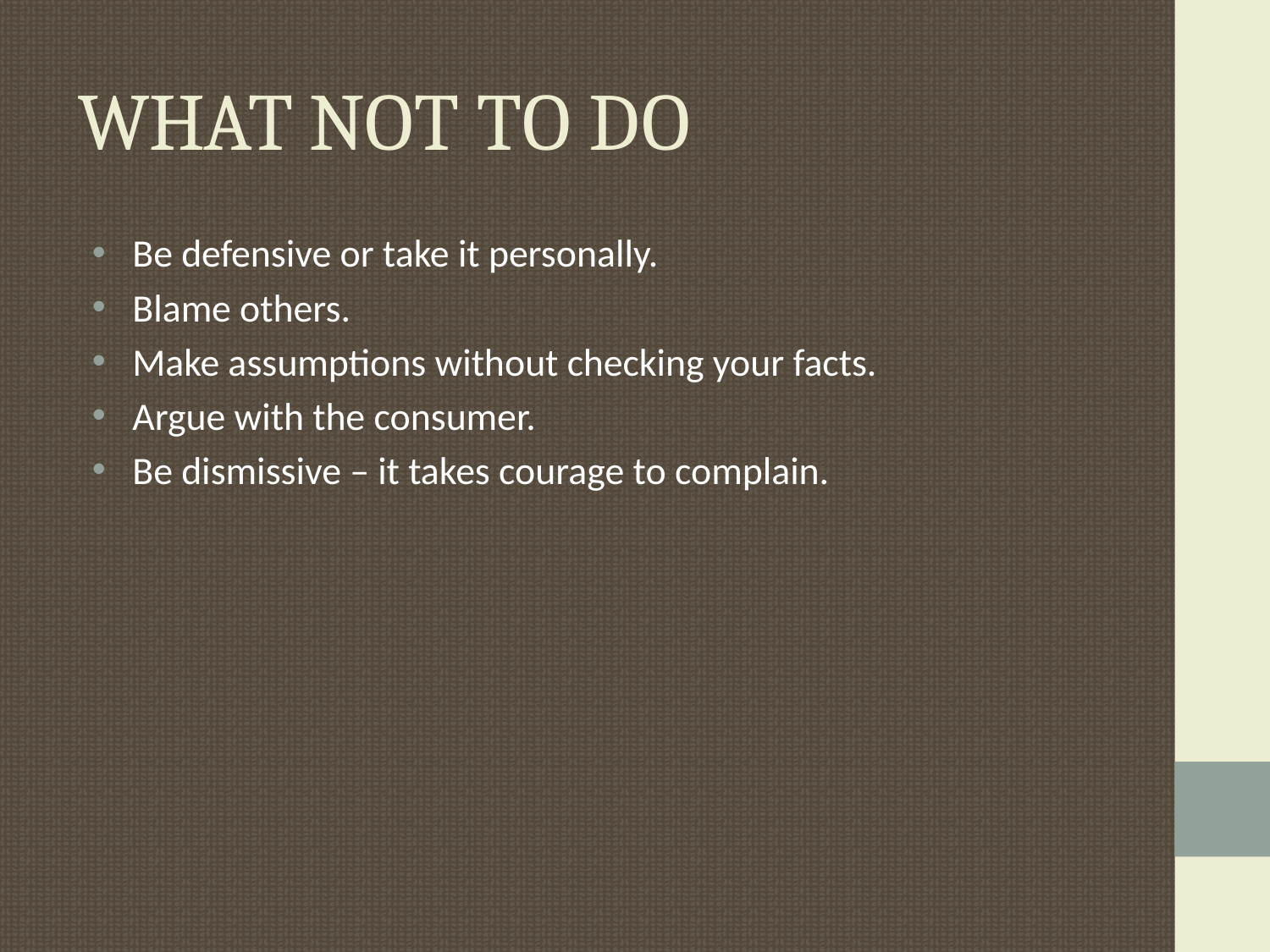

# WHAT NOT TO DO
 Be defensive or take it personally.
 Blame others.
 Make assumptions without checking your facts.
 Argue with the consumer.
 Be dismissive – it takes courage to complain.